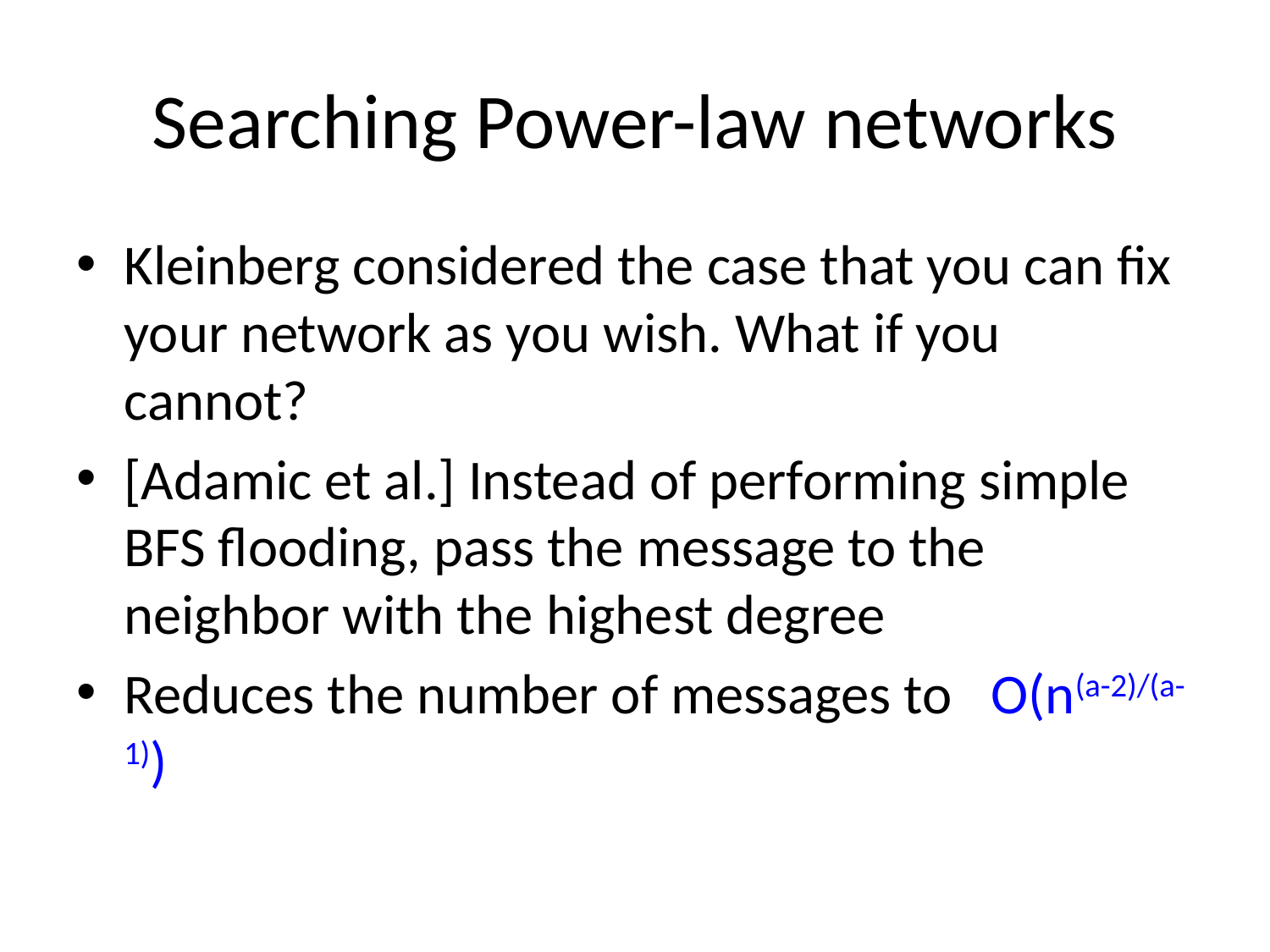

# Searching Power-law networks
Kleinberg considered the case that you can fix your network as you wish. What if you cannot?
[Adamic et al.] Instead of performing simple BFS flooding, pass the message to the neighbor with the highest degree
Reduces the number of messages to   O(n(a-2)/(a-1))